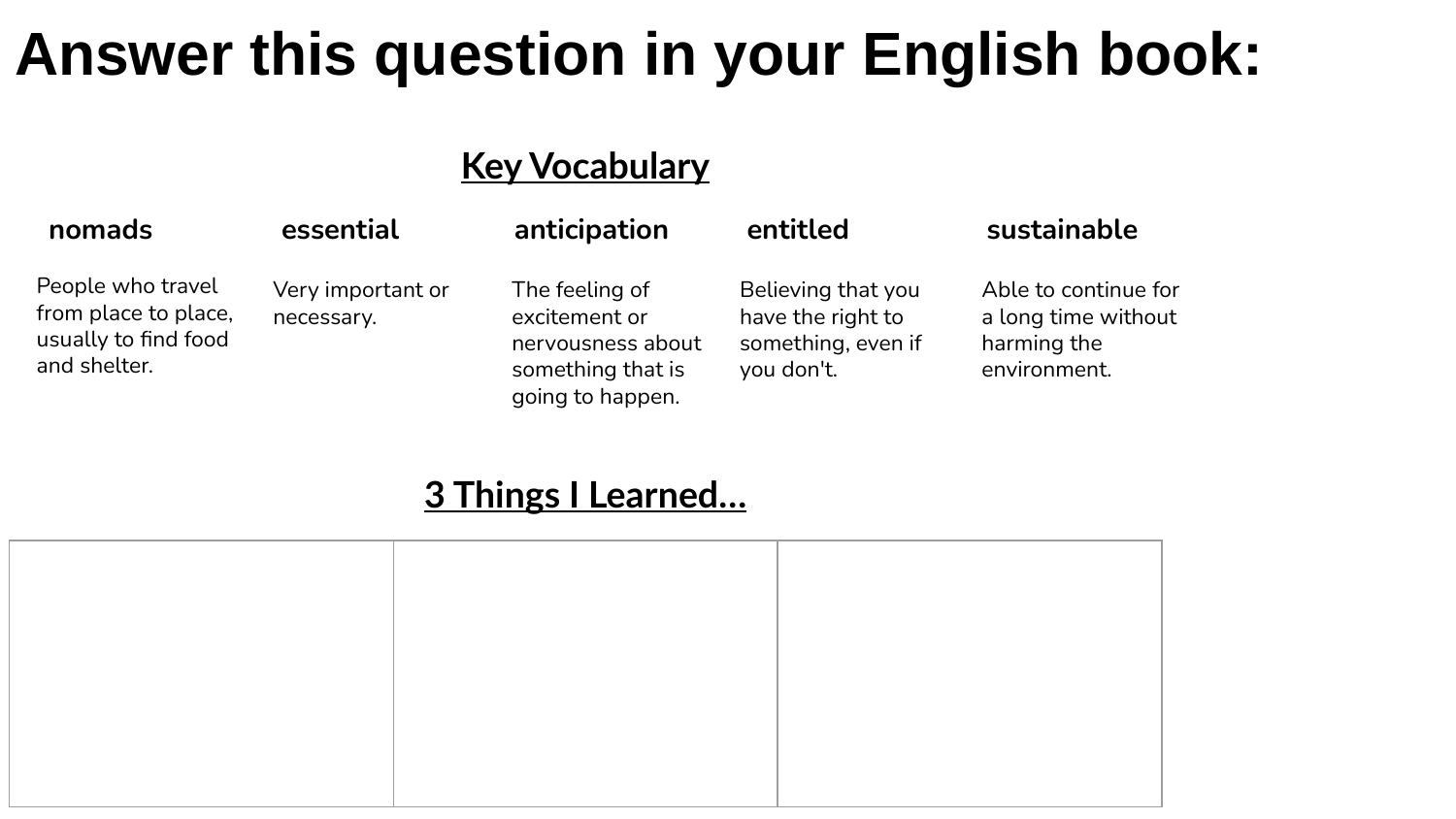

Answer this question in your English book:
Key Vocabulary
nomads
essential
anticipation
entitled
sustainable
People who travel from place to place, usually to find food and shelter.
Very important or necessary.
The feeling of excitement or nervousness about something that is going to happen.
Able to continue for a long time without harming the environment.
Believing that you have the right to something, even if you don't.

3 Things I Learned…
|  |  |  |
| --- | --- | --- |